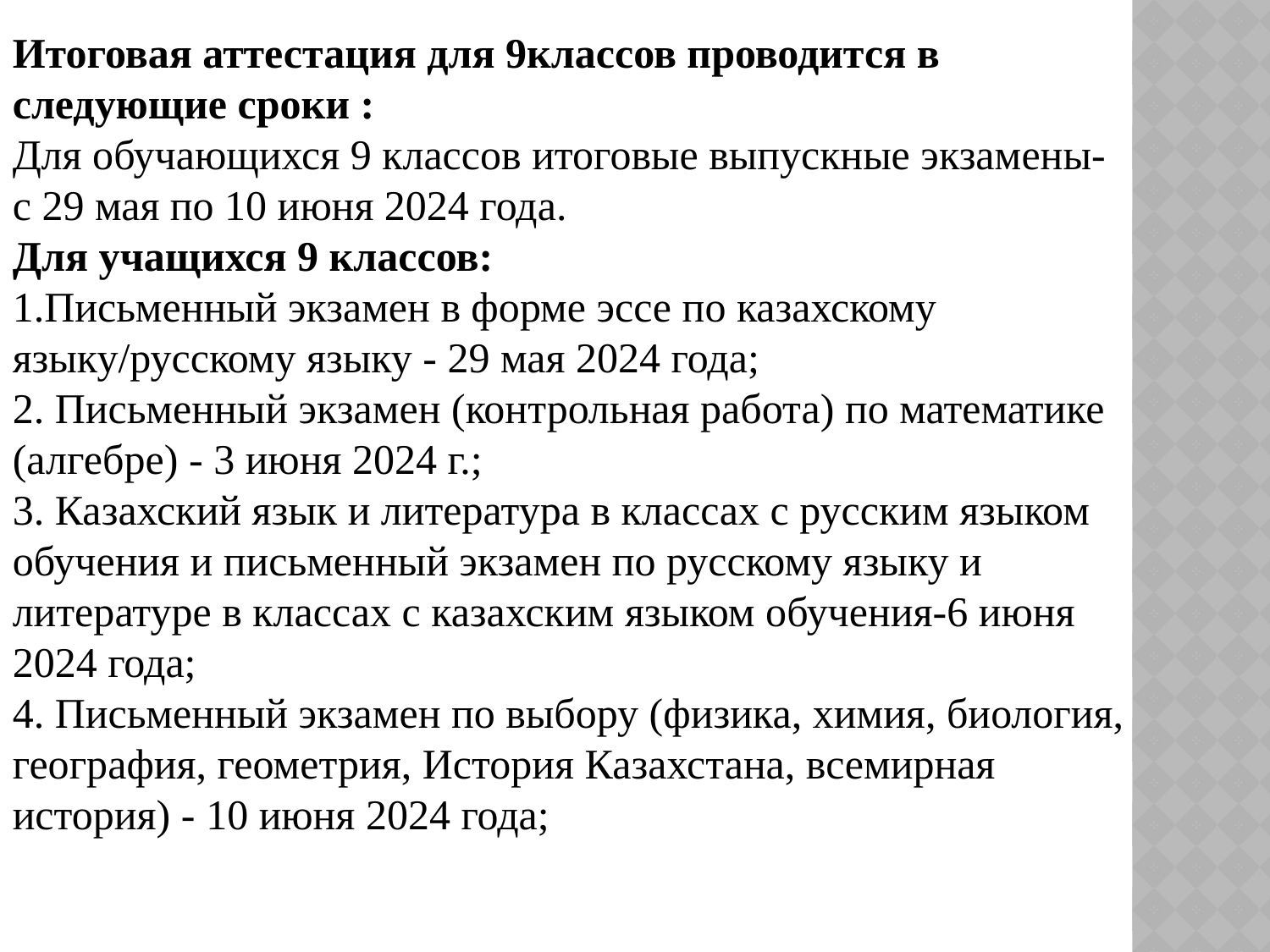

Итоговая аттестация для 9классов проводится в следующие сроки :
Для обучающихся 9 классов итоговые выпускные экзамены-
с 29 мая по 10 июня 2024 года.
Для учащихся 9 классов:
1.Письменный экзамен в форме эссе по казахскому языку/русскому языку - 29 мая 2024 года;
2. Письменный экзамен (контрольная работа) по математике (алгебре) - 3 июня 2024 г.;
3. Казахский язык и литература в классах с русским языком обучения и письменный экзамен по русскому языку и литературе в классах с казахским языком обучения-6 июня 2024 года;
4. Письменный экзамен по выбору (физика, химия, биология, география, геометрия, История Казахстана, всемирная история) - 10 июня 2024 года;